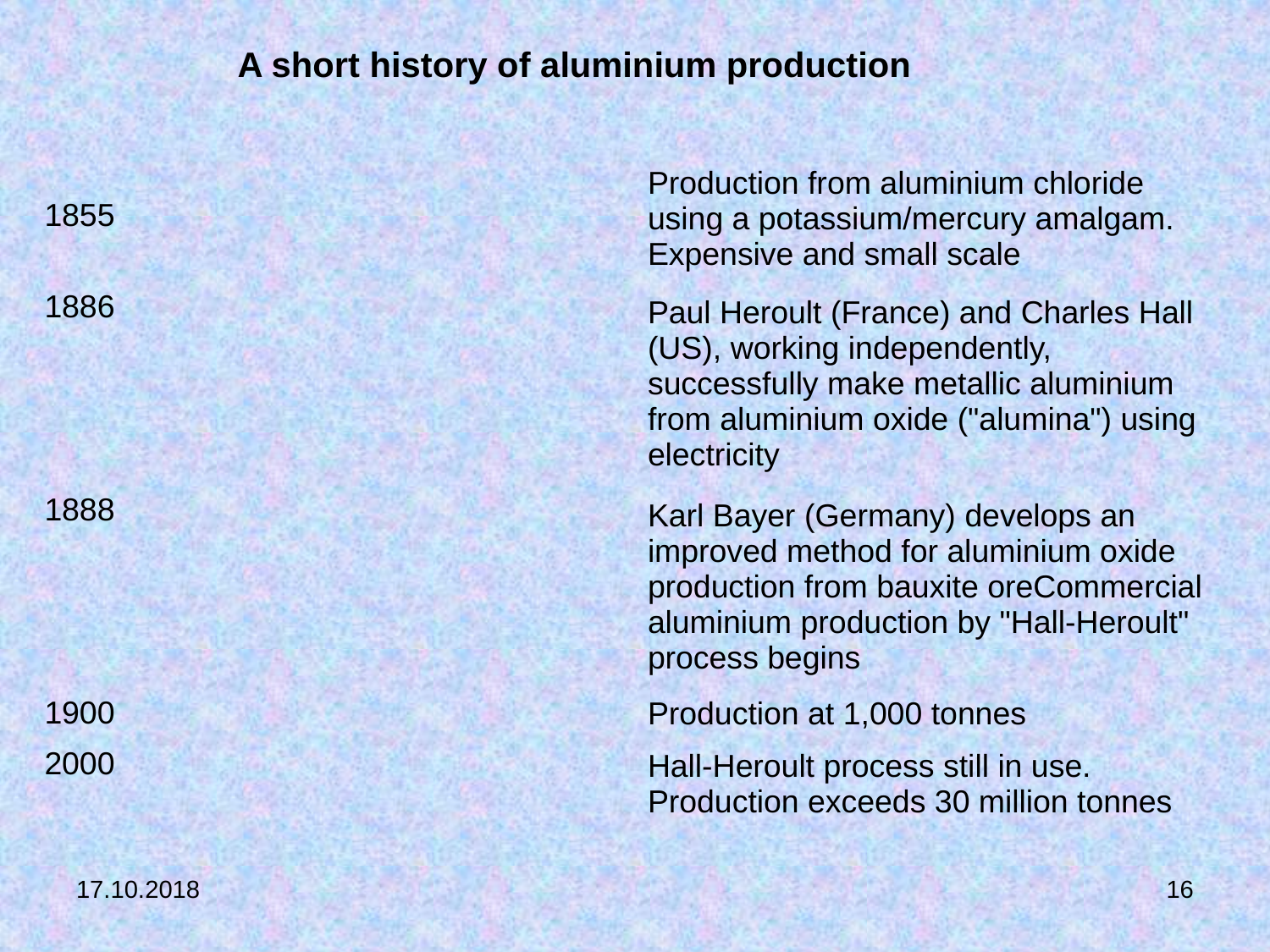

A short history of aluminium production
| 1855 | Production from aluminium chloride using a potassium/mercury amalgam. Expensive and small scale |
| --- | --- |
| 1886 | Paul Heroult (France) and Charles Hall (US), working independently, successfully make metallic aluminium from aluminium oxide ("alumina") using electricity |
| 1888 | Karl Bayer (Germany) develops an improved method for aluminium oxide production from bauxite oreCommercial aluminium production by "Hall-Heroult" process begins |
| 1900 | Production at 1,000 tonnes |
| 2000 | Hall-Heroult process still in use. Production exceeds 30 million tonnes |
17.10.2018
16